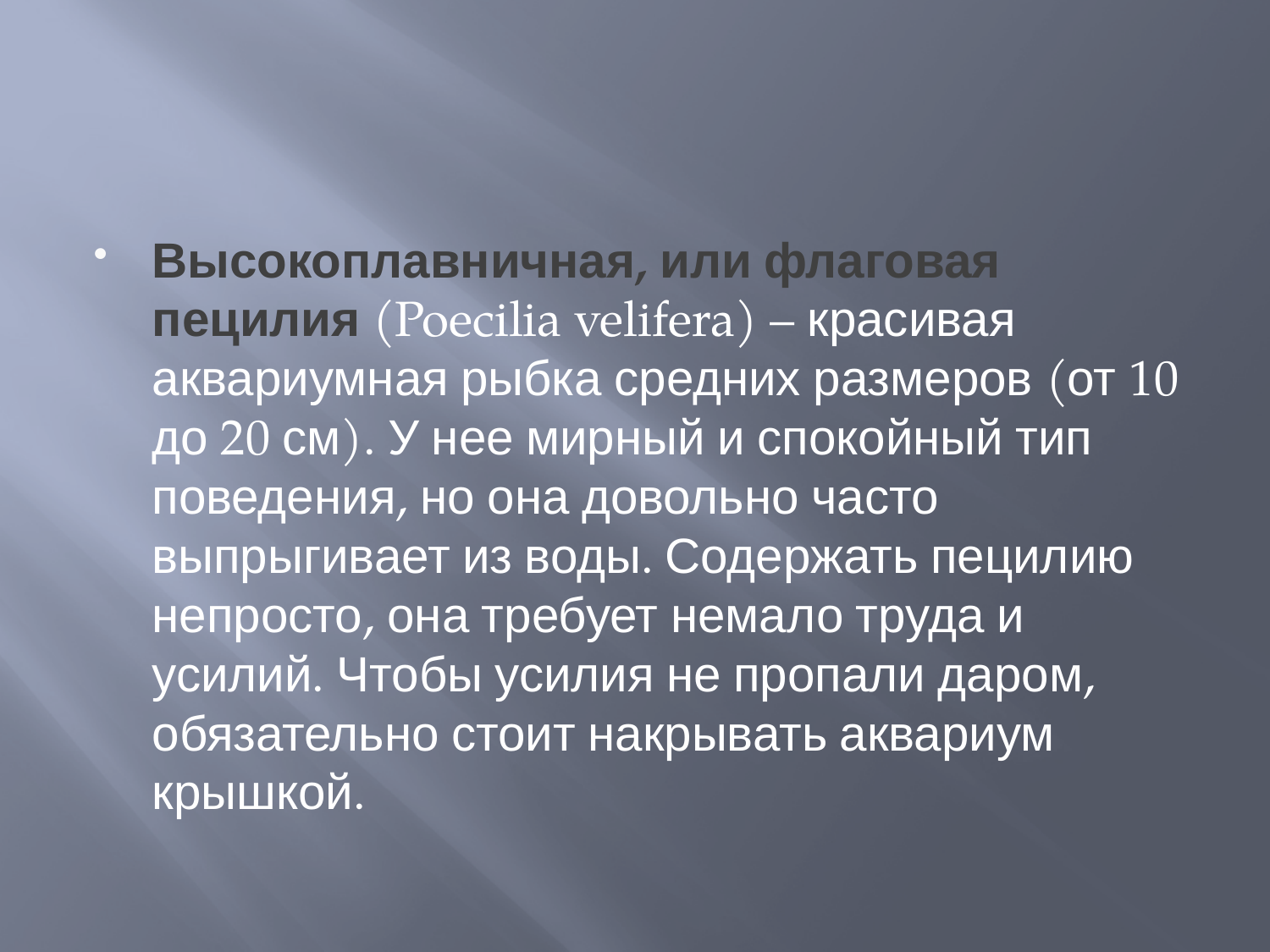

Высокоплавничная, или флаговая пецилия (Poecilia velifera) – красивая аквариумная рыбка средних размеров (от 10 до 20 см). У нее мирный и спокойный тип поведения, но она довольно часто выпрыгивает из воды. Содержать пецилию непросто, она требует немало труда и усилий. Чтобы усилия не пропали даром, обязательно стоит накрывать аквариум крышкой.